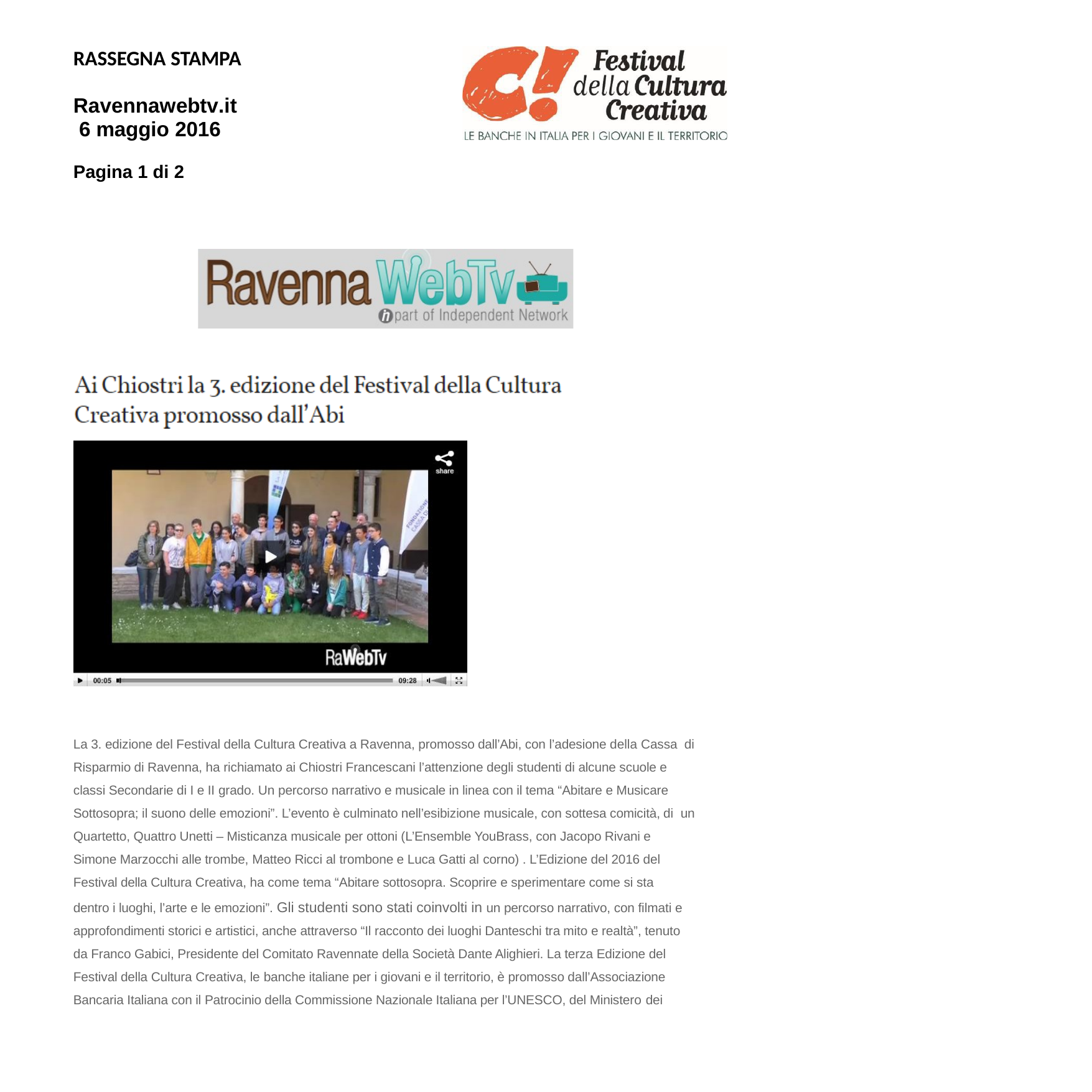

RASSEGNA STAMPA

Ravennawebtv.it  6 maggio 2016
Pagina 1 di 2

La 3. edizione del Festival della Cultura Creativa a Ravenna, promosso dall’Abi, con l’adesione della Cassa  di Risparmio di Ravenna, ha richiamato ai Chiostri Francescani l’attenzione degli studenti di alcune scuole e  classi Secondarie di I e II grado. Un percorso narrativo e musicale in linea con il tema “Abitare e Musicare  Sottosopra; il suono delle emozioni”. L’evento è culminato nell’esibizione musicale, con sottesa comicità, di  un Quartetto, Quattro Unetti – Misticanza musicale per ottoni (L’Ensemble YouBrass, con Jacopo Rivani e  Simone Marzocchi alle trombe, Matteo Ricci al trombone e Luca Gatti al corno) . L’Edizione del 2016 del  Festival della Cultura Creativa, ha come tema “Abitare sottosopra. Scoprire e sperimentare come si sta  dentro i luoghi, l’arte e le emozioni”. Gli studenti sono stati coinvolti in un percorso narrativo, con filmati e  approfondimenti storici e artistici, anche attraverso “Il racconto dei luoghi Danteschi tra mito e realtà”, tenuto  da Franco Gabici, Presidente del Comitato Ravennate della Società Dante Alighieri. La terza Edizione del  Festival della Cultura Creativa, le banche italiane per i giovani e il territorio, è promosso dall’Associazione  Bancaria Italiana con il Patrocinio della Commissione Nazionale Italiana per l’UNESCO, del Ministero dei